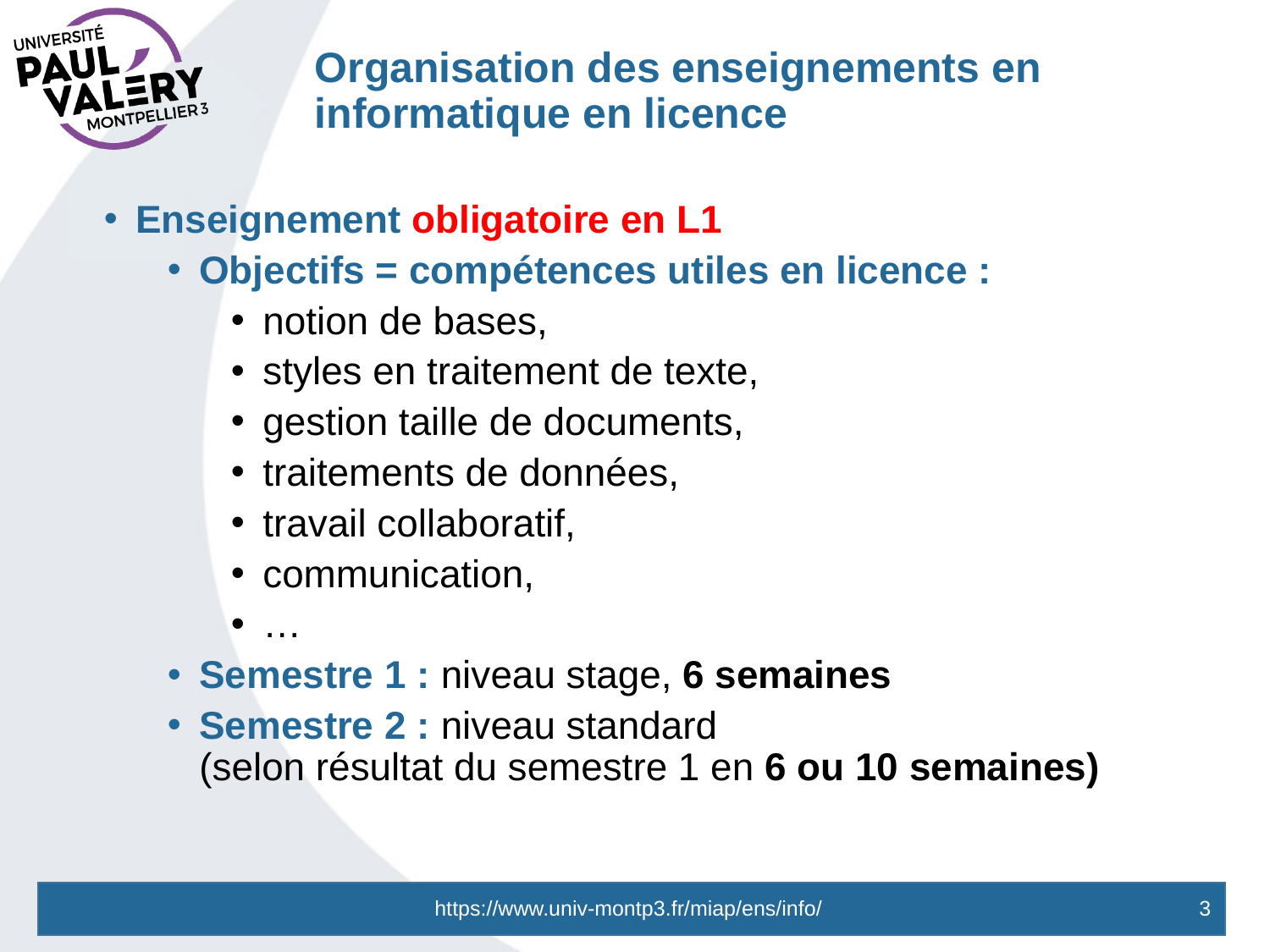

# Organisation des enseignements en informatique en licence
Enseignement obligatoire en L1
Objectifs = compétences utiles en licence :
notion de bases,
styles en traitement de texte,
gestion taille de documents,
traitements de données,
travail collaboratif,
communication,
…
Semestre 1 : niveau stage, 6 semaines
Semestre 2 : niveau standard
(selon résultat du semestre 1 en 6 ou 10 semaines)
https://www.univ-montp3.fr/miap/ens/info/
3